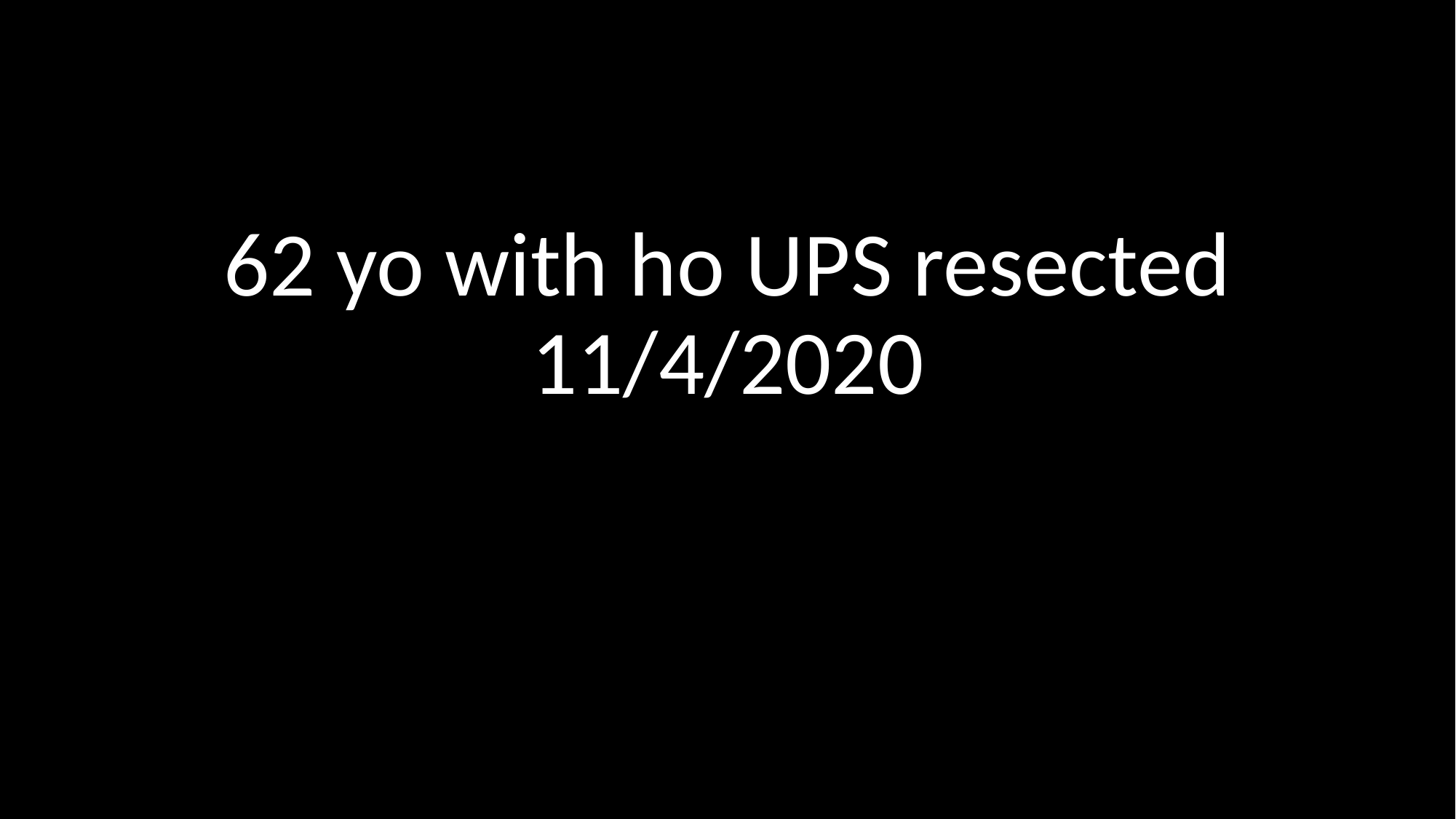

# 62 yo with ho UPS resected 11/4/2020